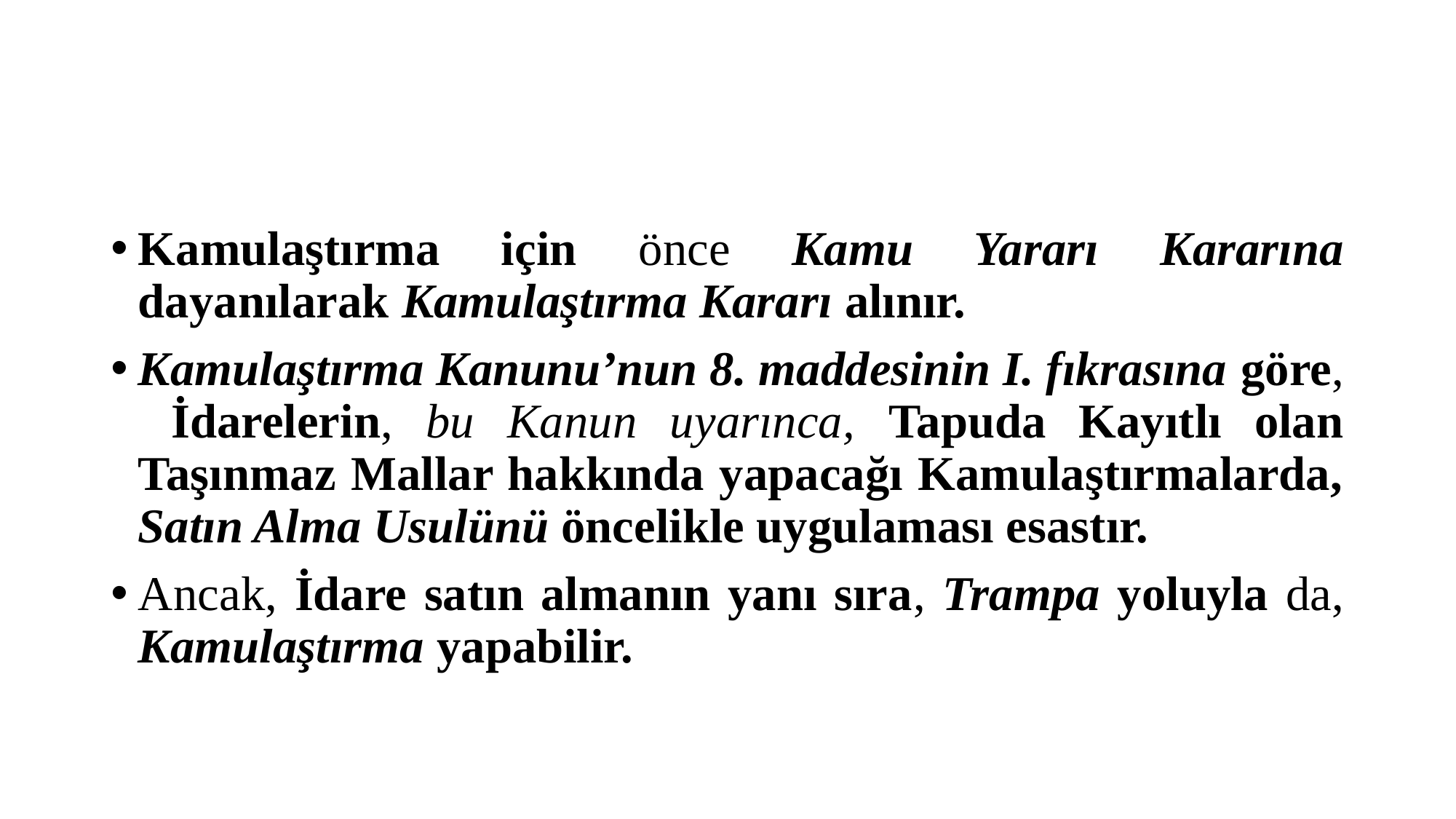

#
Kamulaştırma için önce Kamu Yararı Kararına dayanılarak Kamulaştırma Kararı alınır.
Kamulaştırma Kanunu’nun 8. maddesinin I. fıkrasına göre,  İdarelerin, bu Kanun uyarınca, Tapuda Kayıtlı olan Taşınmaz Mallar hakkında yapacağı Kamulaştırmalarda, Satın Alma Usulünü öncelikle uygulaması esastır.
Ancak, İdare satın almanın yanı sıra, Trampa yoluyla da, Kamulaştırma yapabilir.